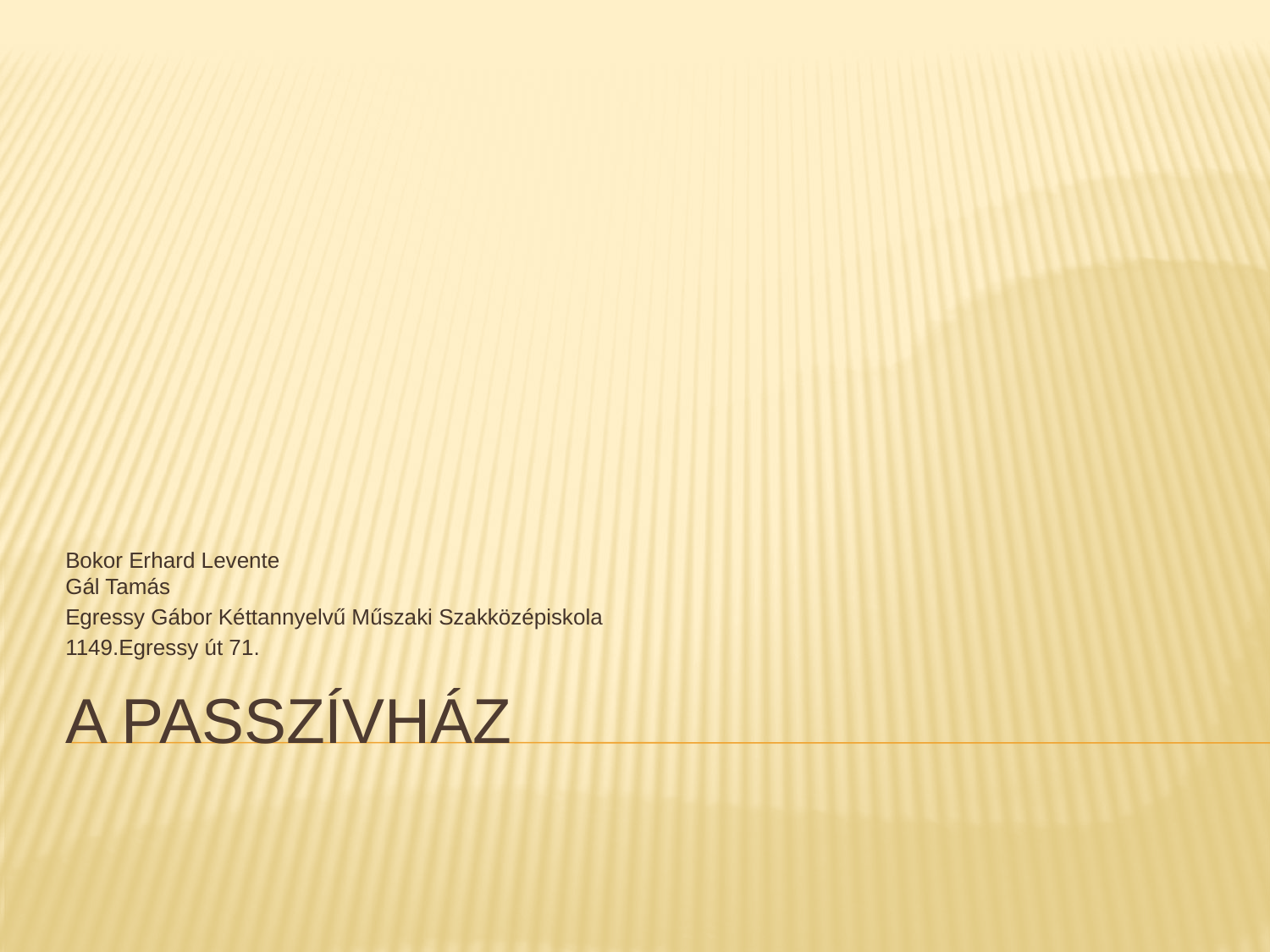

Bokor Erhard Levente
Gál Tamás
Egressy Gábor Kéttannyelvű Műszaki Szakközépiskola
1149.Egressy út 71.
# A PASSZÍVHÁZ